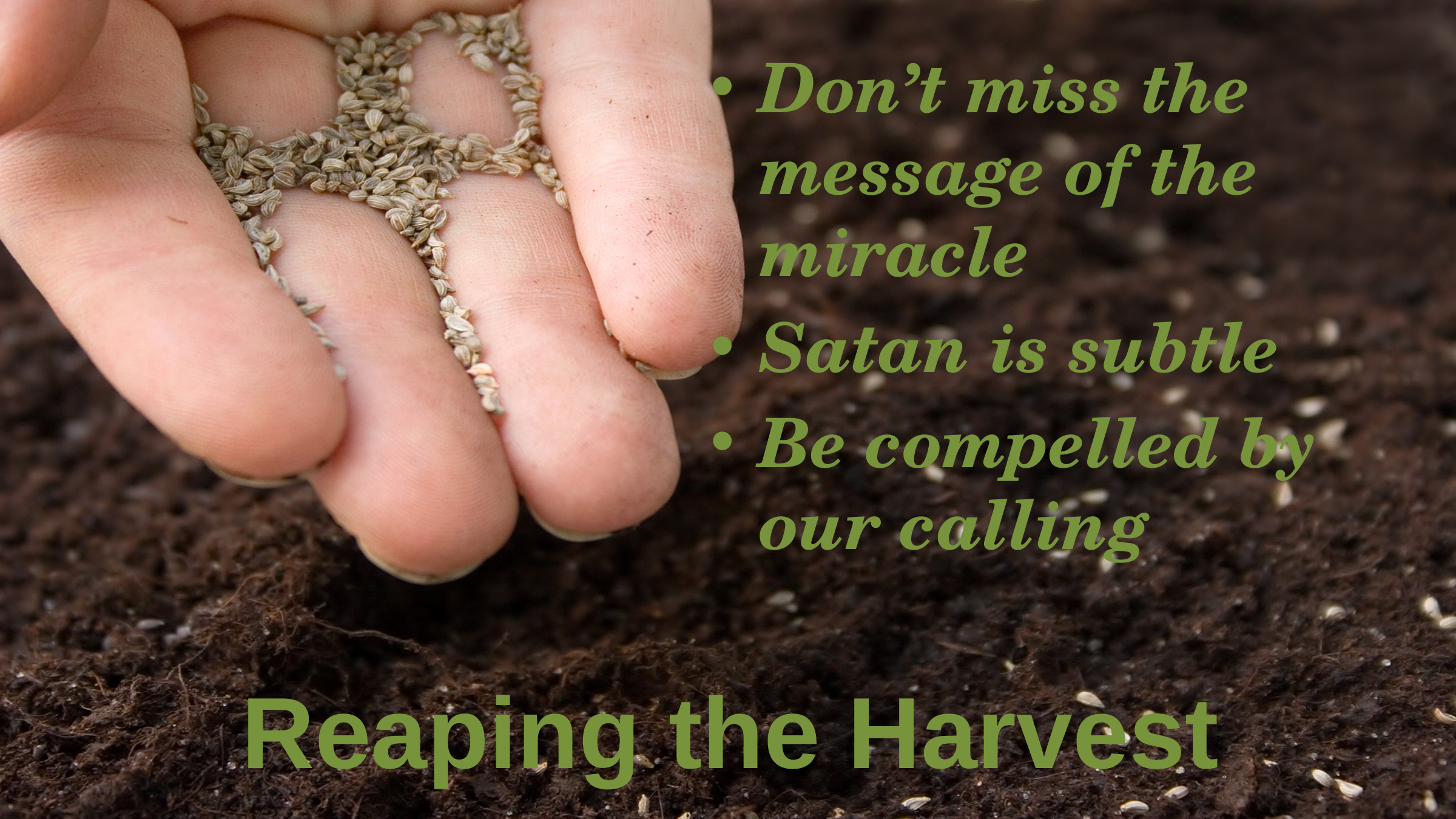

Don’t miss the message of the miracle
Satan is subtle
Be compelled by our calling
# Reaping the Harvest